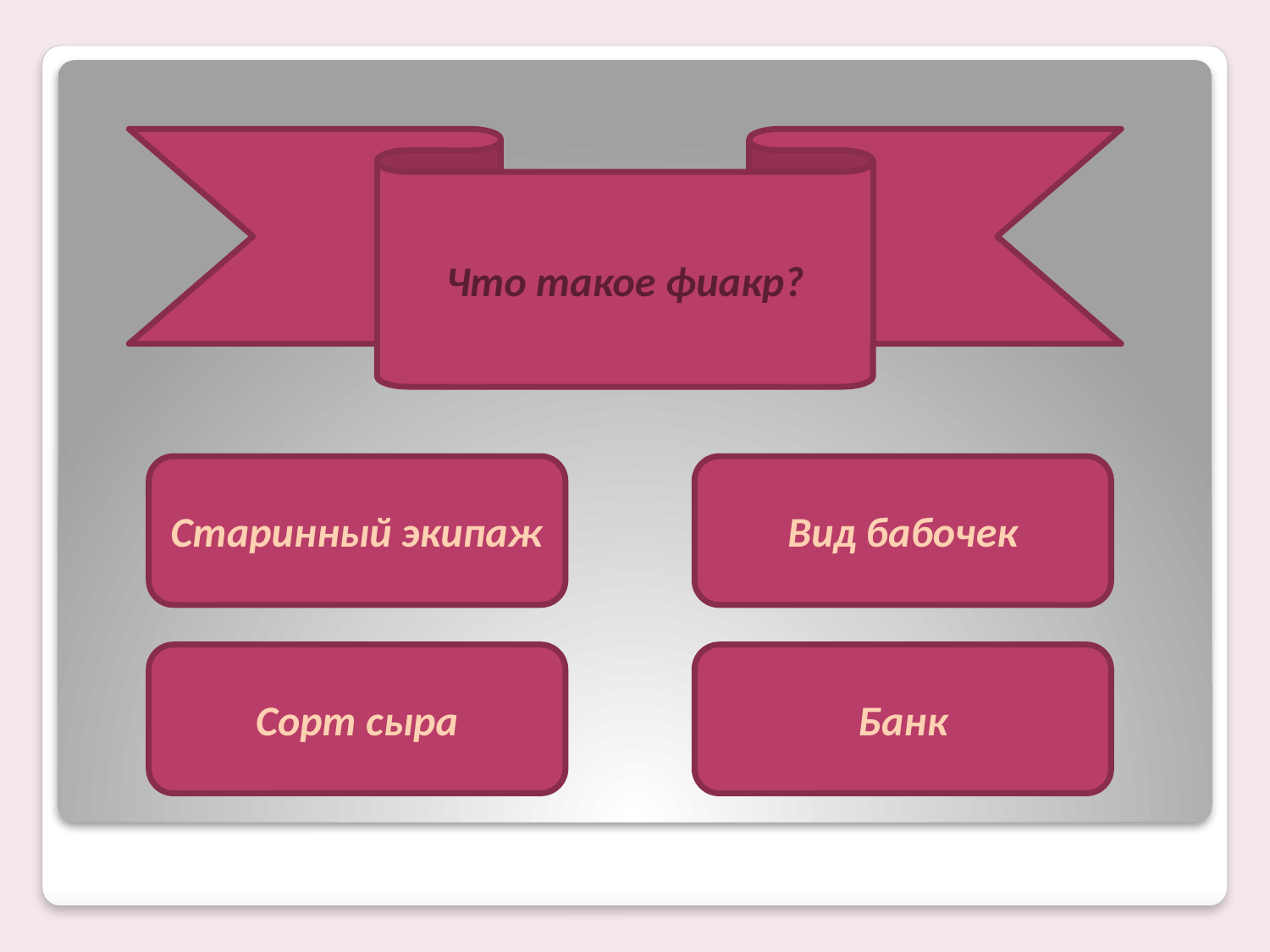

Что такое фиакр?
Старинный экипаж
Вид бабочек
Сорт сыра
Банк